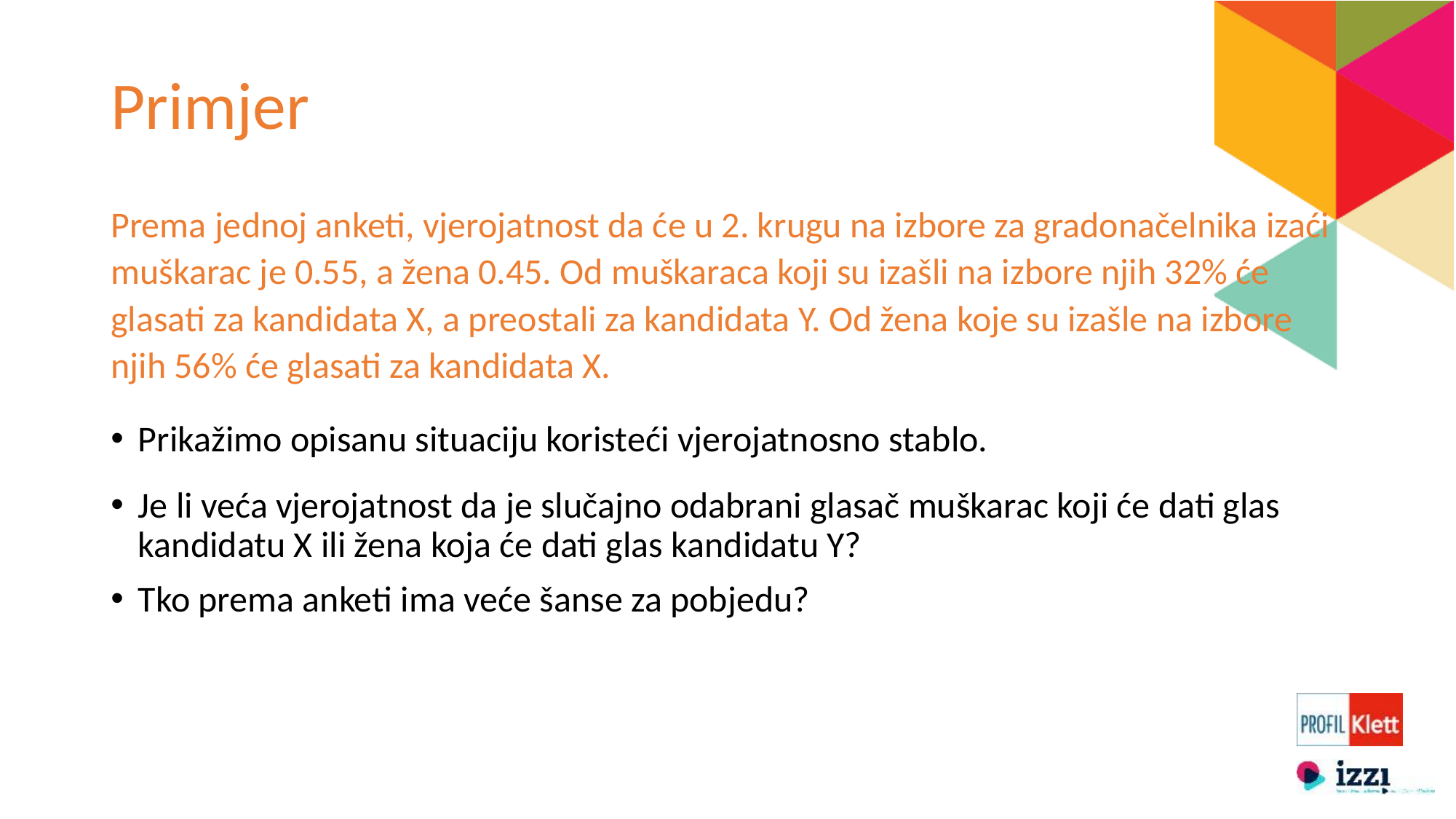

# Primjer
Prema jednoj anketi, vjerojatnost da će u 2. krugu na izbore za gradonačelnika izaći muškarac je 0.55, a žena 0.45. Od muškaraca koji su izašli na izbore njih 32% će glasati za kandidata X, a preostali za kandidata Y. Od žena koje su izašle na izbore njih 56% će glasati za kandidata X.
Prikažimo opisanu situaciju koristeći vjerojatnosno stablo.
Je li veća vjerojatnost da je slučajno odabrani glasač muškarac koji će dati glas kandidatu X ili žena koja će dati glas kandidatu Y?
Tko prema anketi ima veće šanse za pobjedu?